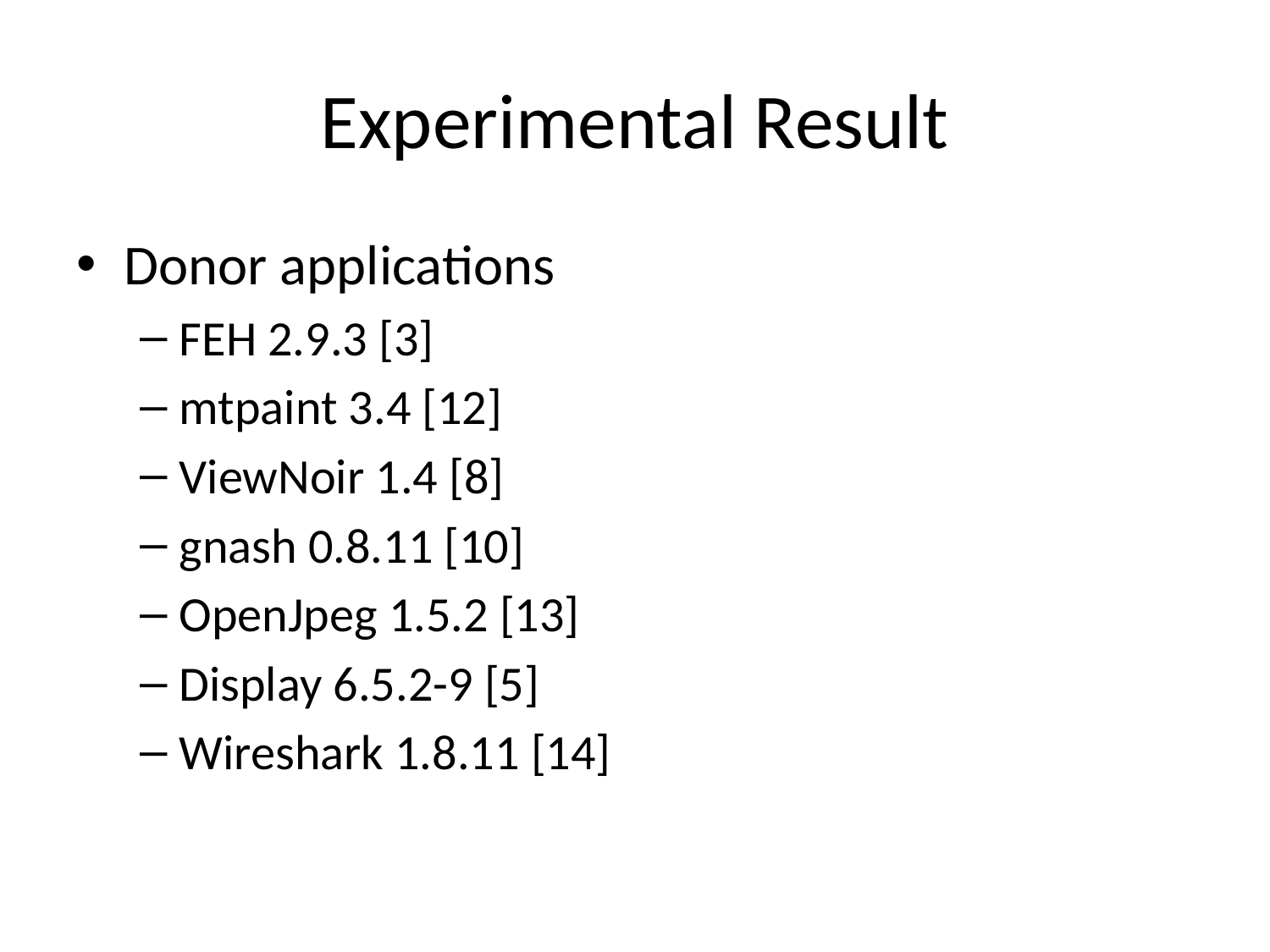

# Experimental Result
Donor applications
FEH 2.9.3 [3]
mtpaint 3.4 [12]
ViewNoir 1.4 [8]
gnash 0.8.11 [10]
OpenJpeg 1.5.2 [13]
Display 6.5.2-9 [5]
Wireshark 1.8.11 [14]